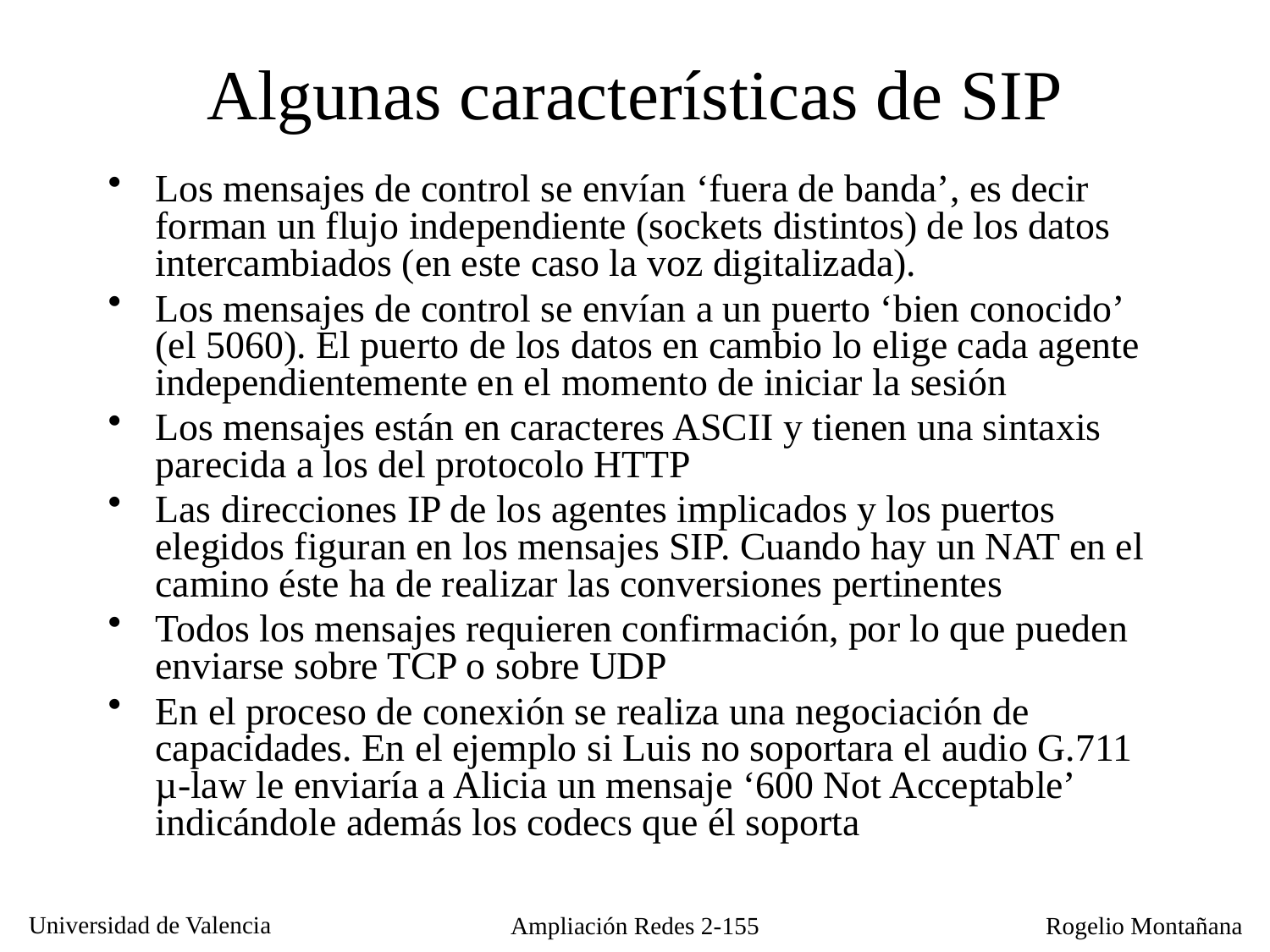

# Algunas características de SIP
Los mensajes de control se envían ‘fuera de banda’, es decir forman un flujo independiente (sockets distintos) de los datos intercambiados (en este caso la voz digitalizada).
Los mensajes de control se envían a un puerto ‘bien conocido’ (el 5060). El puerto de los datos en cambio lo elige cada agente independientemente en el momento de iniciar la sesión
Los mensajes están en caracteres ASCII y tienen una sintaxis parecida a los del protocolo HTTP
Las direcciones IP de los agentes implicados y los puertos elegidos figuran en los mensajes SIP. Cuando hay un NAT en el camino éste ha de realizar las conversiones pertinentes
Todos los mensajes requieren confirmación, por lo que pueden enviarse sobre TCP o sobre UDP
En el proceso de conexión se realiza una negociación de capacidades. En el ejemplo si Luis no soportara el audio G.711 µ-law le enviaría a Alicia un mensaje ‘600 Not Acceptable’ indicándole además los codecs que él soporta

Ampliación Redes 2-155